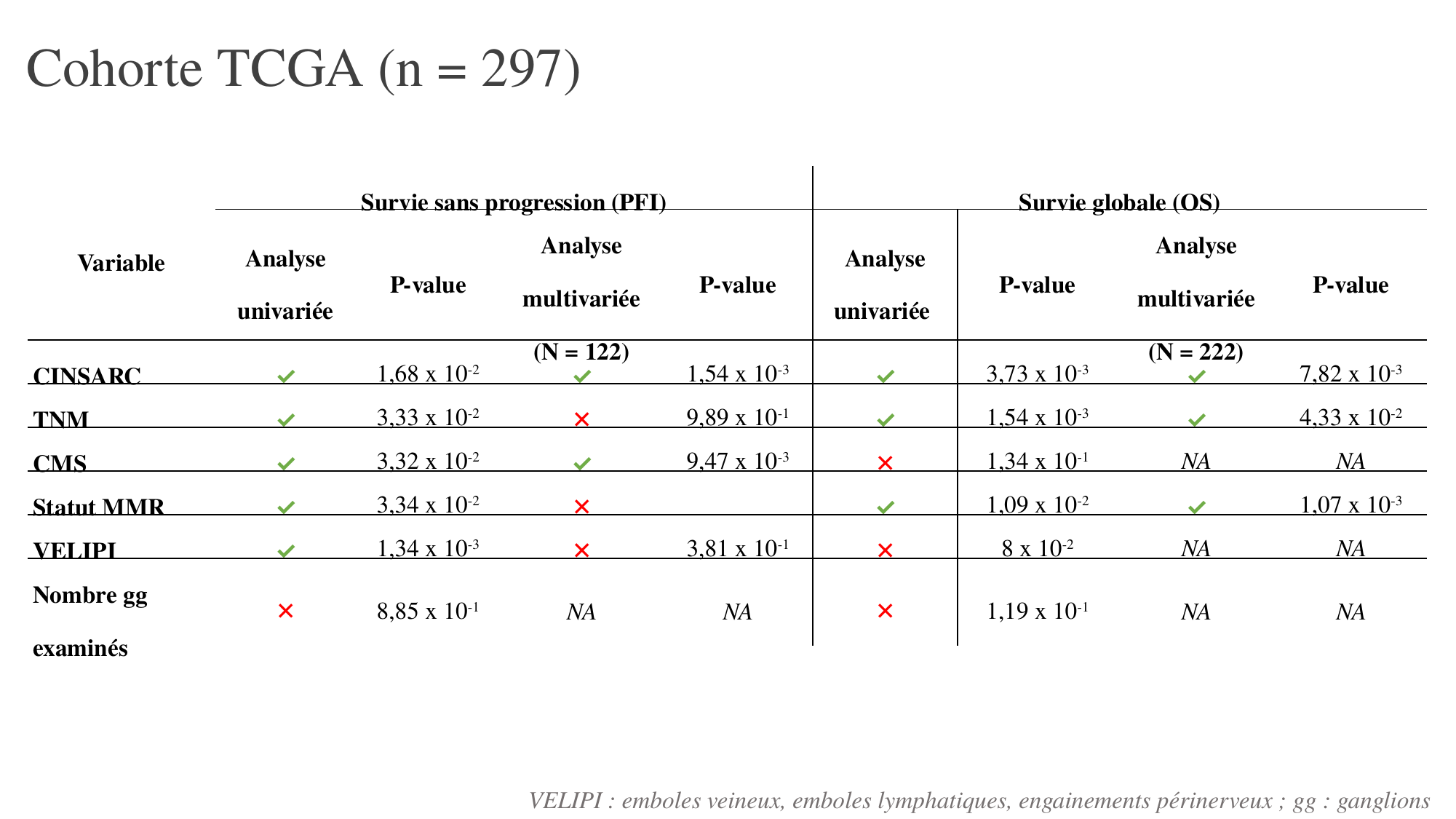

Cohorte TCGA (n = 297)
| Variable | Survie sans progression (PFI) |  |  |  | Survie globale (OS) |  |  |  |
| --- | --- | --- | --- | --- | --- | --- | --- | --- |
|  | Analyse univariée | P-value | Analyse multivariée (N = 122) | P-value | Analyse univariée | P-value | Analyse multivariée (N = 222) | P-value |
| CINSARC | ✓ | 1,68 x 10-2 | ✓ | 1,54 x 10-3 | ✓ | 3,73 x 10-3 | ✓ | 7,82 x 10-3 |
| TNM | ✓ | 3,33 x 10-2 | ✕ | 9,89 x 10-1 | ✓ | 1,54 x 10-3 | ✓ | 4,33 x 10-2 |
| CMS | ✓ | 3,32 x 10-2 | ✓ | 9,47 x 10-3 | ✕ | 1,34 x 10-1 | NA | NA |
| Statut MMR | ✓ | 3,34 x 10-2 | ✕ |  | ✓ | 1,09 x 10-2 | ✓ | 1,07 x 10-3 |
| VELIPI | ✓ | 1,34 x 10-3 | ✕ | 3,81 x 10-1 | ✕ | 8 x 10-2 | NA | NA |
| Nombre gg examinés | ✕ | 8,85 x 10-1 | NA | NA | ✕ | 1,19 x 10-1 | NA | NA |
VELIPI : emboles veineux, emboles lymphatiques, engainements périnerveux ; gg : ganglions